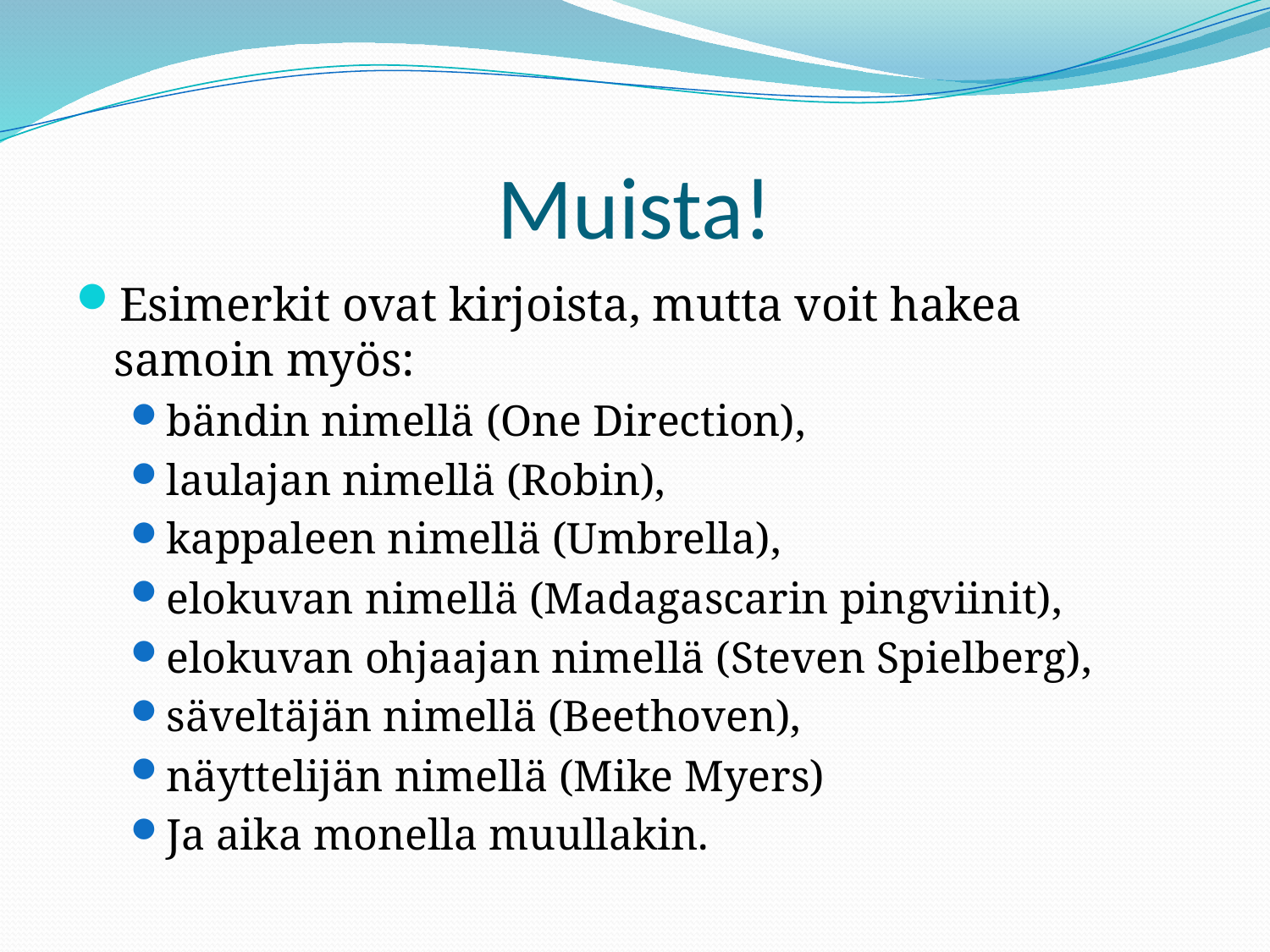

# Muista!
Esimerkit ovat kirjoista, mutta voit hakea samoin myös:
bändin nimellä (One Direction),
laulajan nimellä (Robin),
kappaleen nimellä (Umbrella),
elokuvan nimellä (Madagascarin pingviinit),
elokuvan ohjaajan nimellä (Steven Spielberg),
säveltäjän nimellä (Beethoven),
näyttelijän nimellä (Mike Myers)
Ja aika monella muullakin.